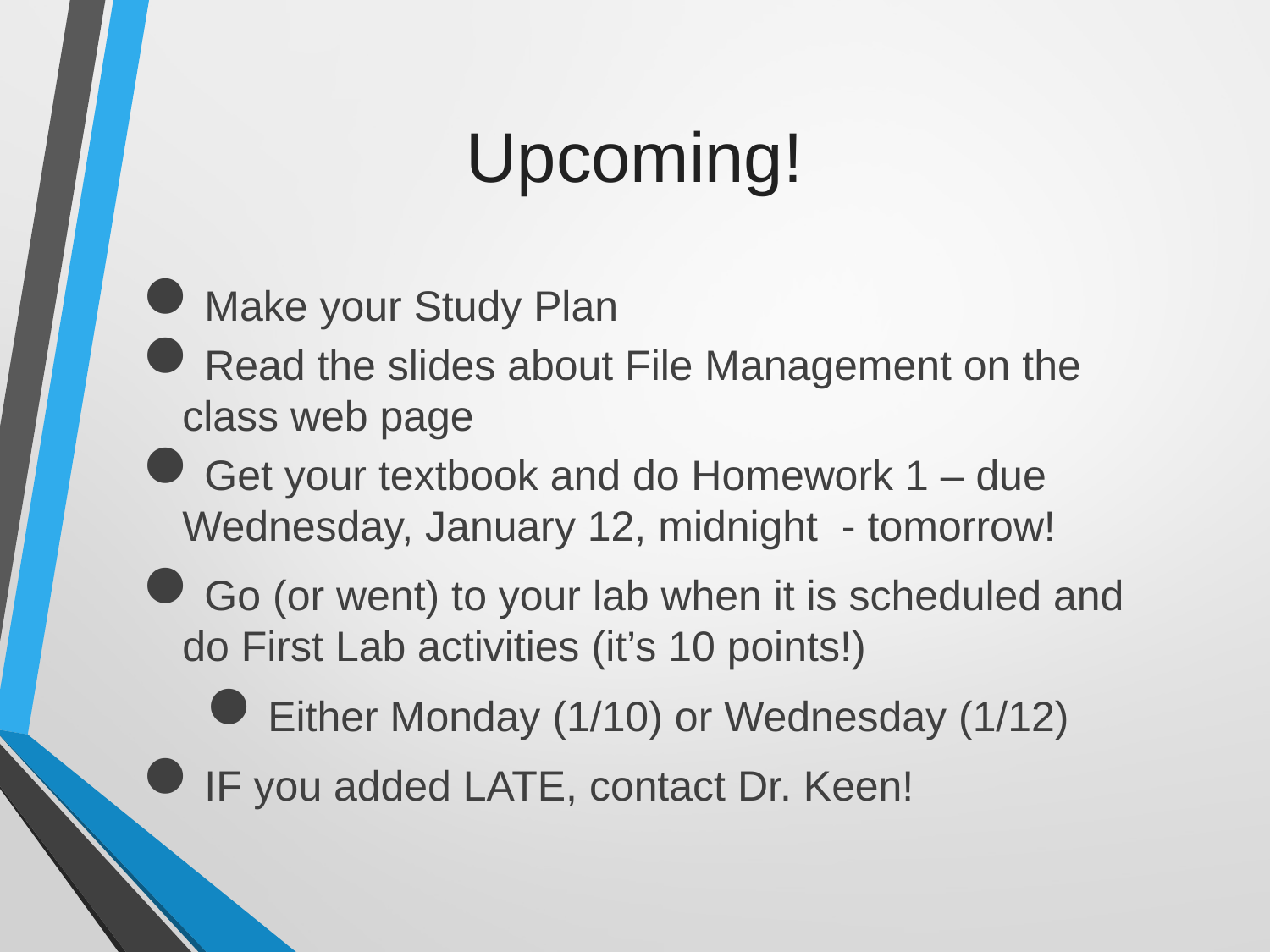

# Upcoming!
Make your Study Plan
Read the slides about File Management on the class web page
Get your textbook and do Homework 1 – due Wednesday, January 12, midnight  - tomorrow!
Go (or went) to your lab when it is scheduled and do First Lab activities (it’s 10 points!)
Either Monday (1/10) or Wednesday (1/12)
IF you added LATE, contact Dr. Keen!